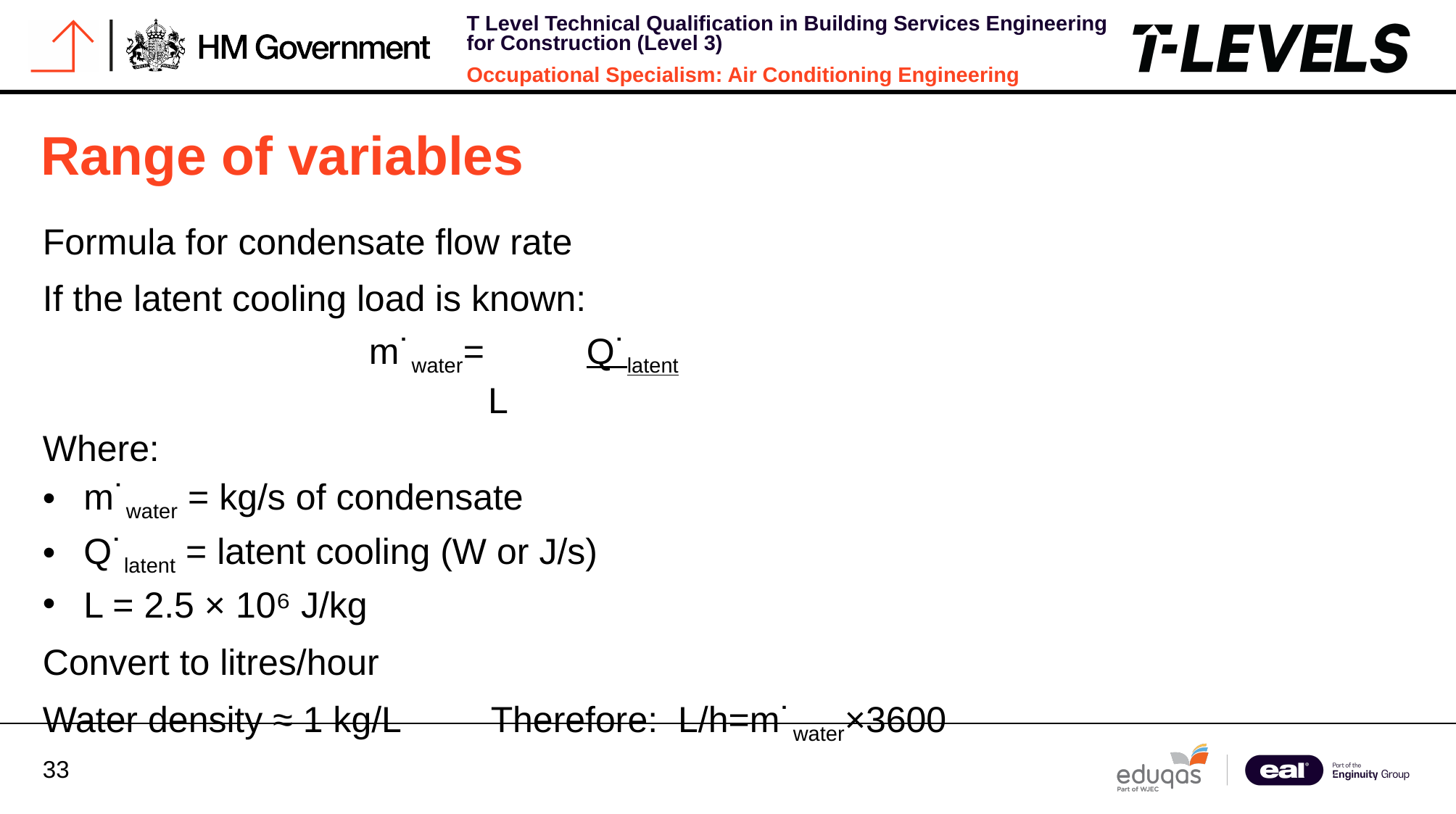

Range of variables
Formula for condensate flow rate
If the latent cooling load is known:
			m˙water=	Q˙latent
				 L
​​Where:
m˙water​ = kg/s of condensate
Q˙latent​ = latent cooling (W or J/s)
L = 2.5 × 10⁶ J/kg
Convert to litres/hour
Water density ≈ 1 kg/L         Therefore:  L/h=m˙water×3600